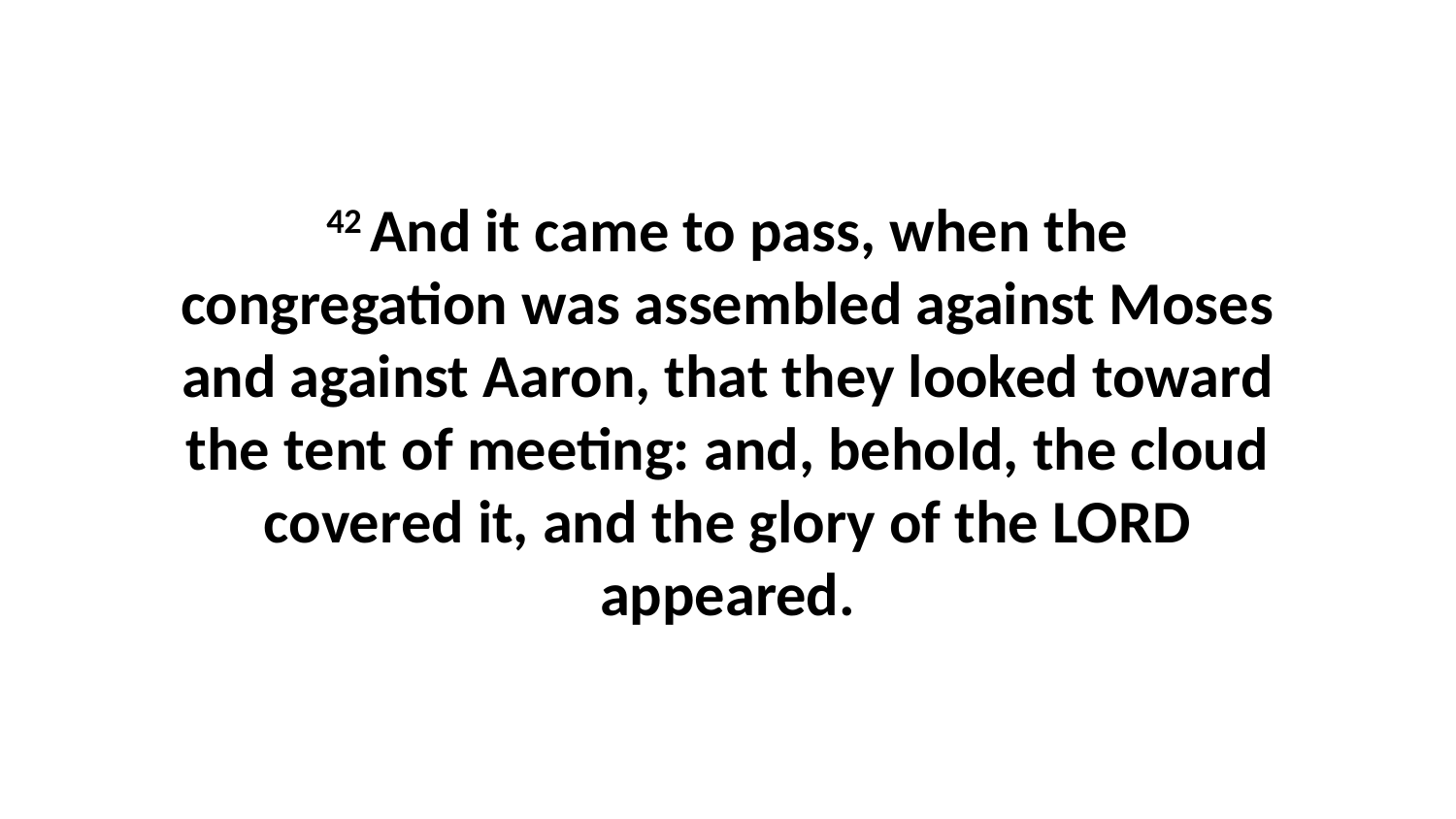

42 And it came to pass, when the congregation was assembled against Moses and against Aaron, that they looked toward the tent of meeting: and, behold, the cloud covered it, and the glory of the LORD appeared.